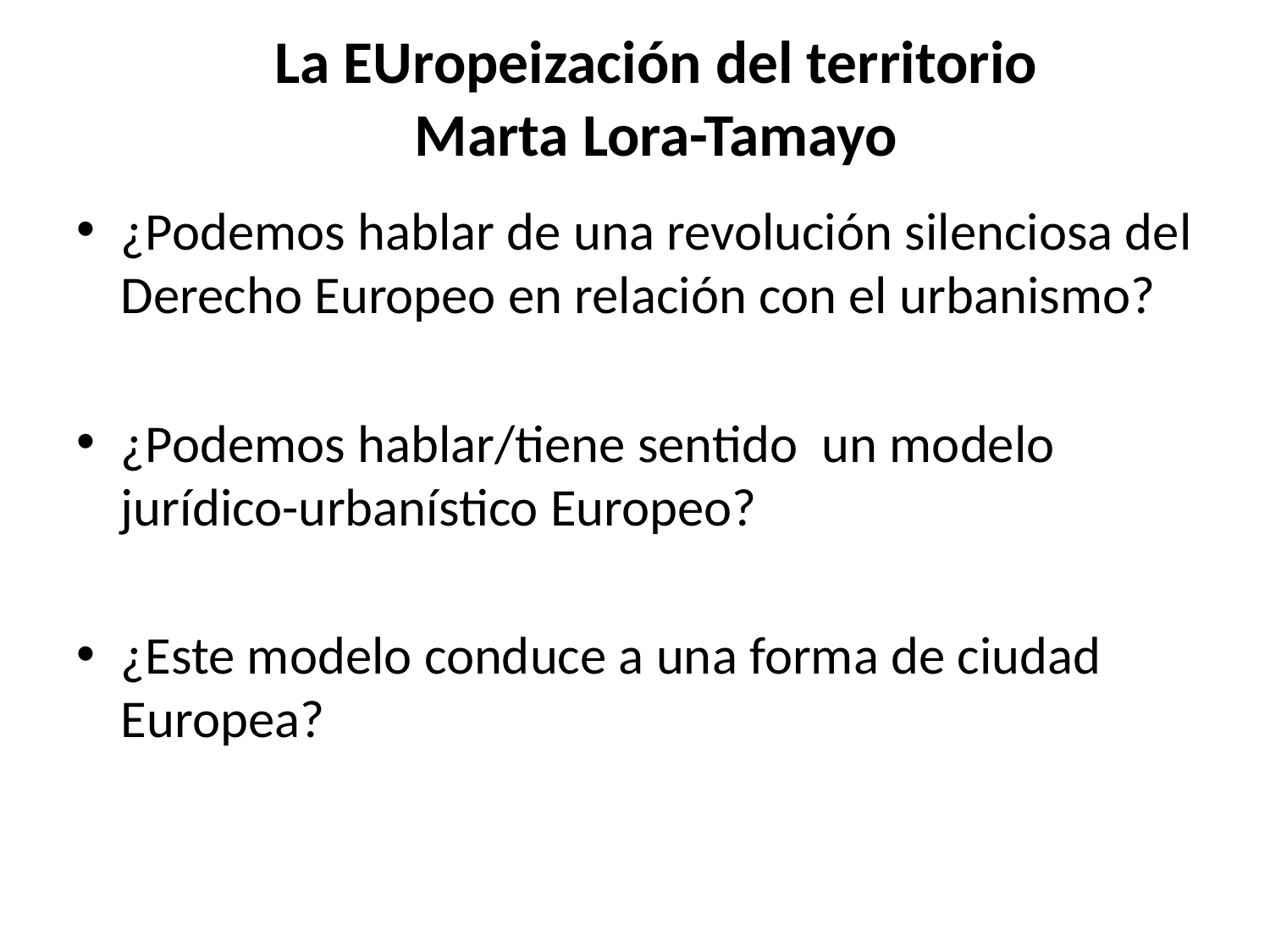

# La EUropeización del territorio Marta Lora-Tamayo

¿Podemos hablar de una revolución silenciosa del Derecho Europeo en relación con el urbanismo?

¿Podemos hablar/tiene sentido  un modelo jurídico-urbanístico Europeo?

¿Este modelo conduce a una forma de ciudad Europea?